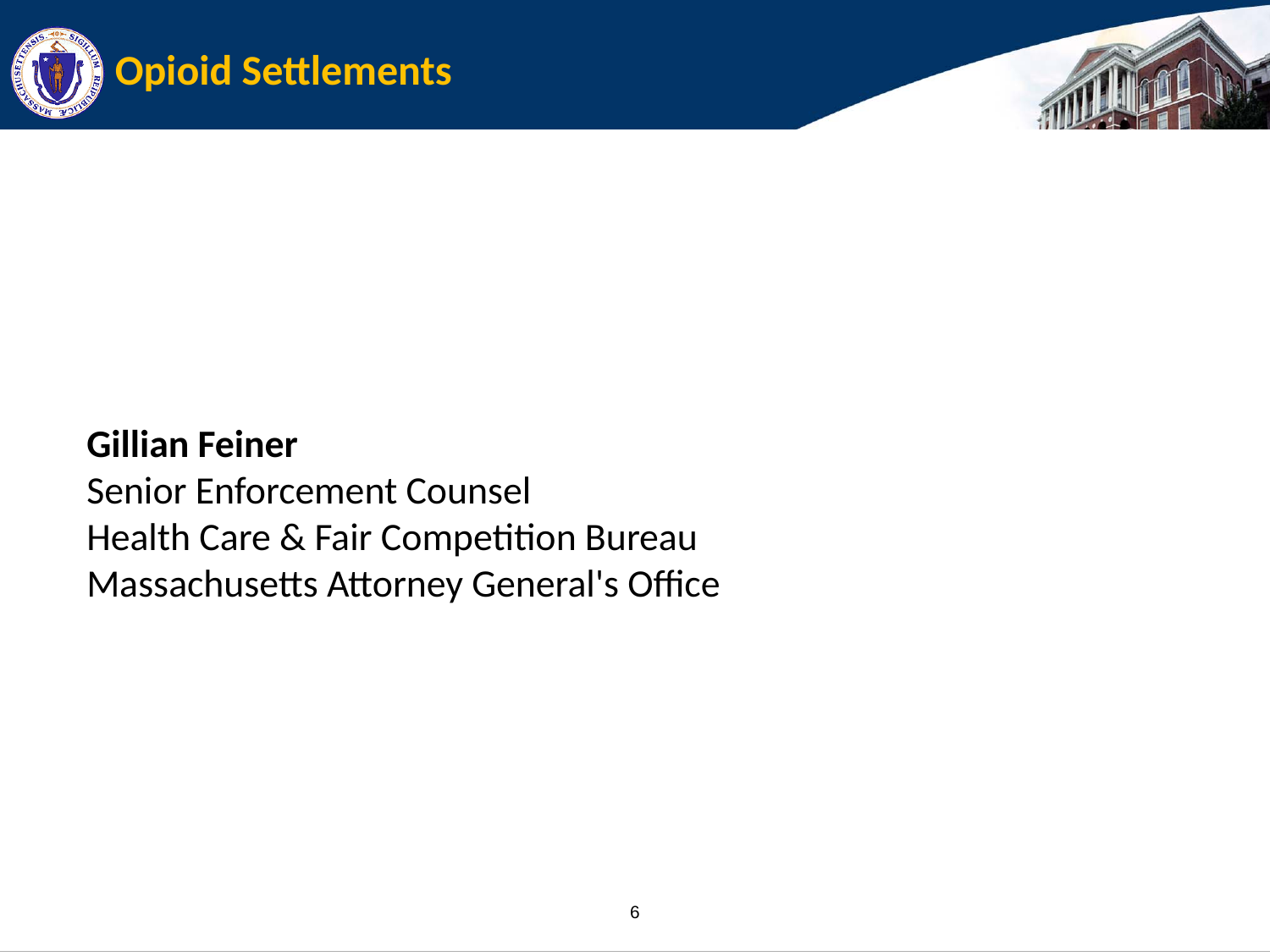

# Opioid Settlements
Gillian Feiner
Senior Enforcement Counsel
Health Care & Fair Competition Bureau
Massachusetts Attorney General's Office